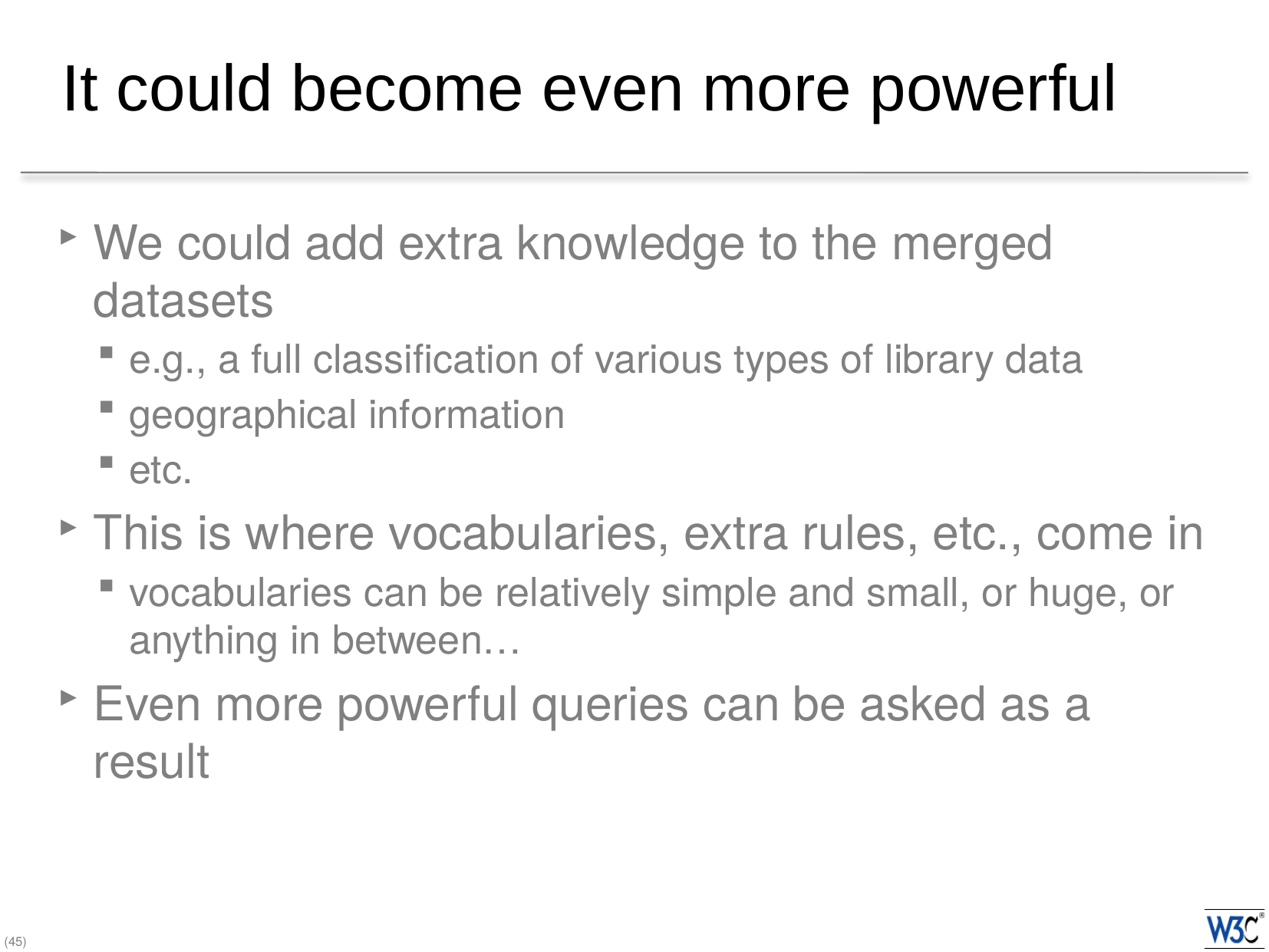

# It could become even more powerful
We could add extra knowledge to the merged datasets
e.g., a full classification of various types of library data
geographical information
etc.
This is where vocabularies, extra rules, etc., come in
vocabularies can be relatively simple and small, or huge, or anything in between…
Even more powerful queries can be asked as a result